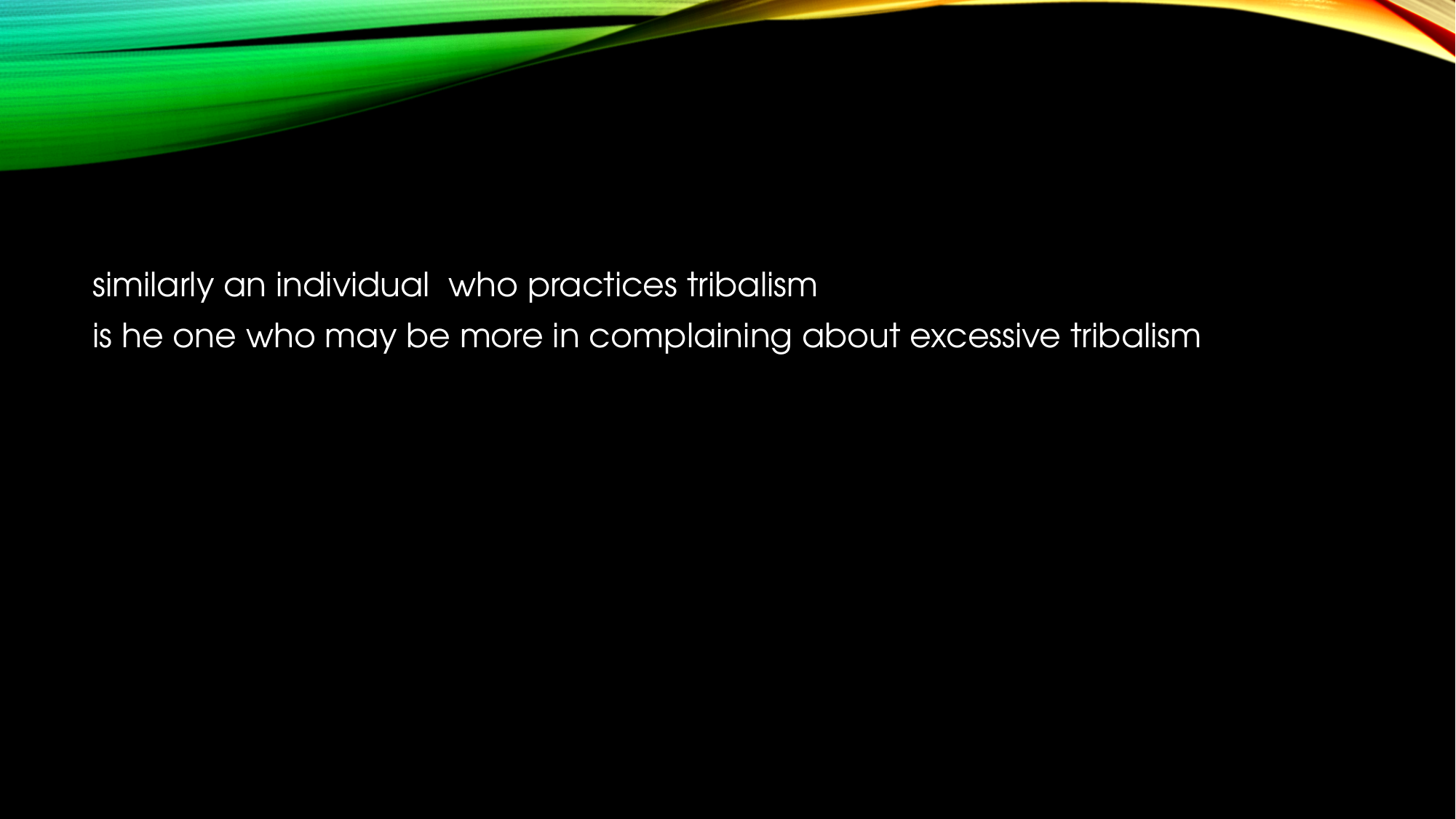

#
similarly an individual  who practices tribalism
is he one who may be more in complaining about excessive tribalism